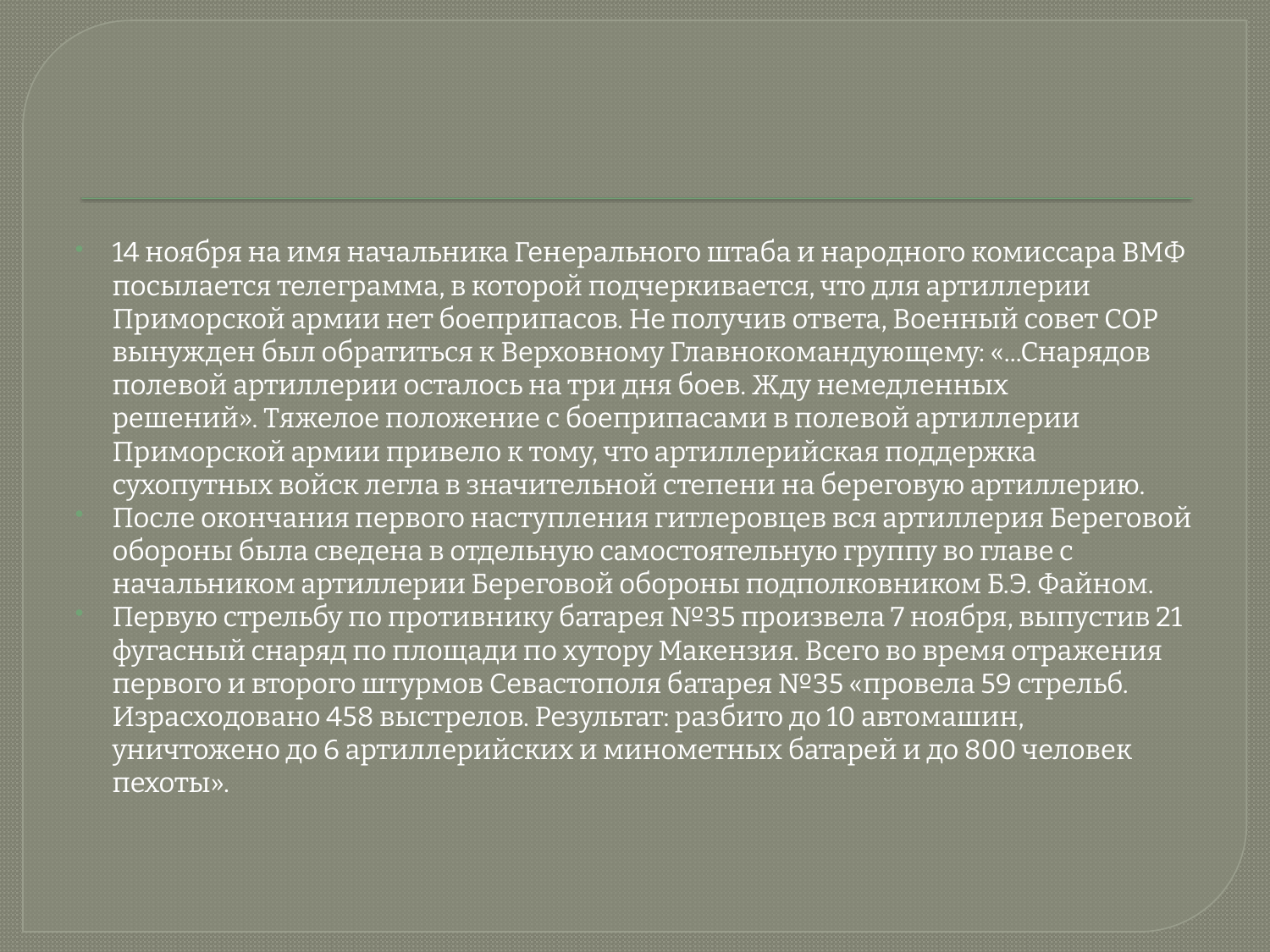

#
14 ноября на имя начальника Генерального штаба и народного комиссара ВМФ посылается телеграмма, в которой подчеркивается, что для артиллерии Приморской армии нет боеприпасов. Не получив ответа, Военный совет СОР вынужден был обратиться к Верховному Главнокомандующему: «...Снарядов полевой артиллерии осталось на три дня боев. Жду немедленных решений». Тяжелое положение с боеприпасами в полевой артиллерии Приморской армии привело к тому, что артиллерийская поддержка сухопутных войск легла в значительной степени на береговую артиллерию.
После окончания первого наступления гитлеровцев вся артиллерия Береговой обороны была сведена в отдельную самостоятельную группу во главе с начальником артиллерии Береговой обороны подполковником Б.Э. Файном.
Первую стрельбу по противнику батарея №35 произвела 7 ноября, выпустив 21 фугасный снаряд по площади по хутору Макензия. Всего во время отражения первого и второго штурмов Севастополя батарея №35 «провела 59 стрельб. Израсходовано 458 выстрелов. Результат: разбито до 10 автомашин, уничтожено до 6 артиллерийских и минометных батарей и до 800 человек пехоты».